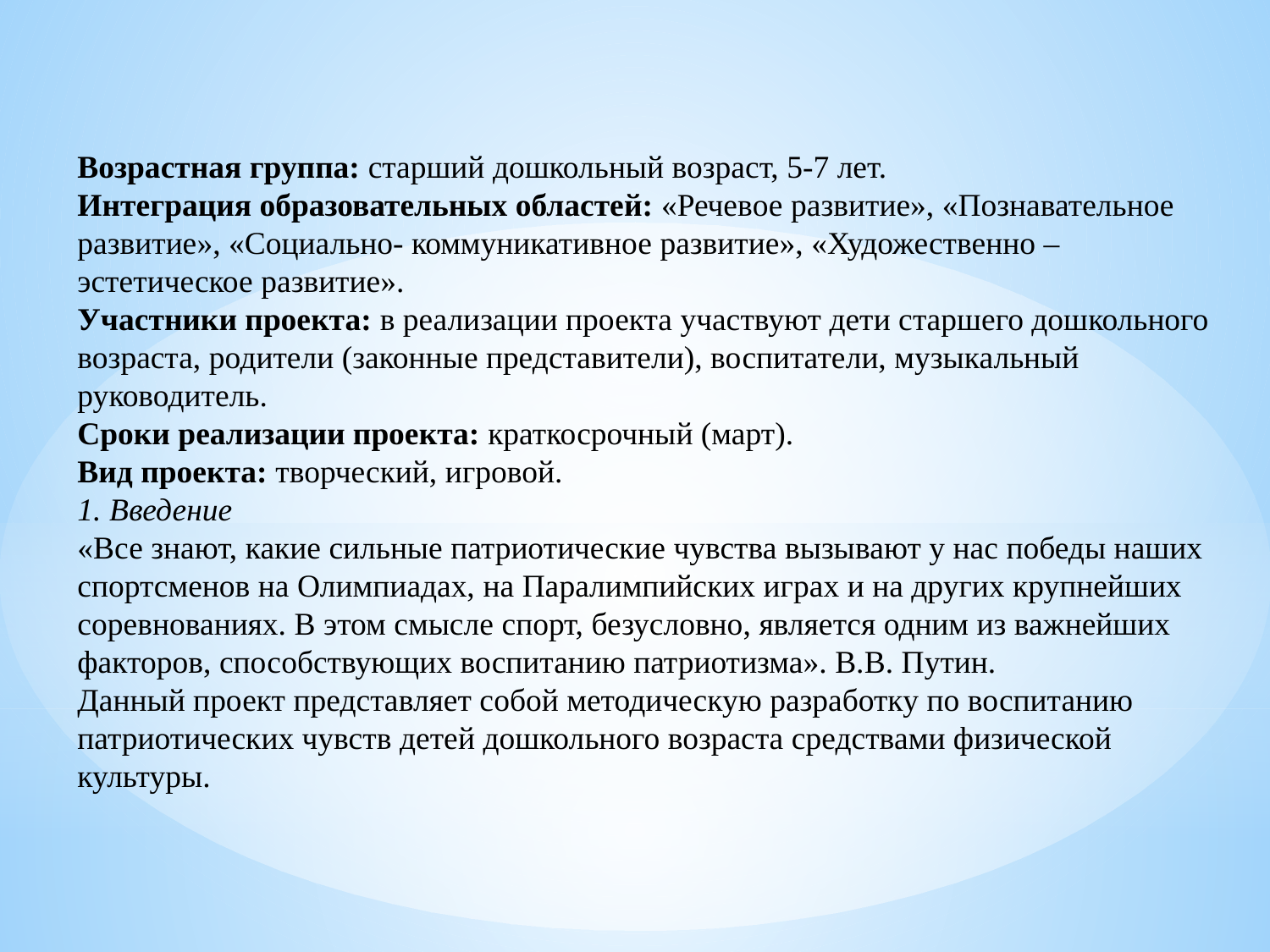

Возрастная группа: старший дошкольный возраст, 5-7 лет.
Интеграция образовательных областей: «Речевое развитие», «Познавательное развитие», «Социально- коммуникативное развитие», «Художественно – эстетическое развитие».
Участники проекта: в реализации проекта участвуют дети старшего дошкольного возраста, родители (законные представители), воспитатели, музыкальный руководитель.
Сроки реализации проекта: краткосрочный (март).
Вид проекта: творческий, игровой.
1. Введение
«Все знают, какие сильные патриотические чувства вызывают у нас победы наших спортсменов на Олимпиадах, на Паралимпийских играх и на других крупнейших соревнованиях. В этом смысле спорт, безусловно, является одним из важнейших факторов, способствующих воспитанию патриотизма». В.В. Путин.
Данный проект представляет собой методическую разработку по воспитанию патриотических чувств детей дошкольного возраста средствами физической культуры.